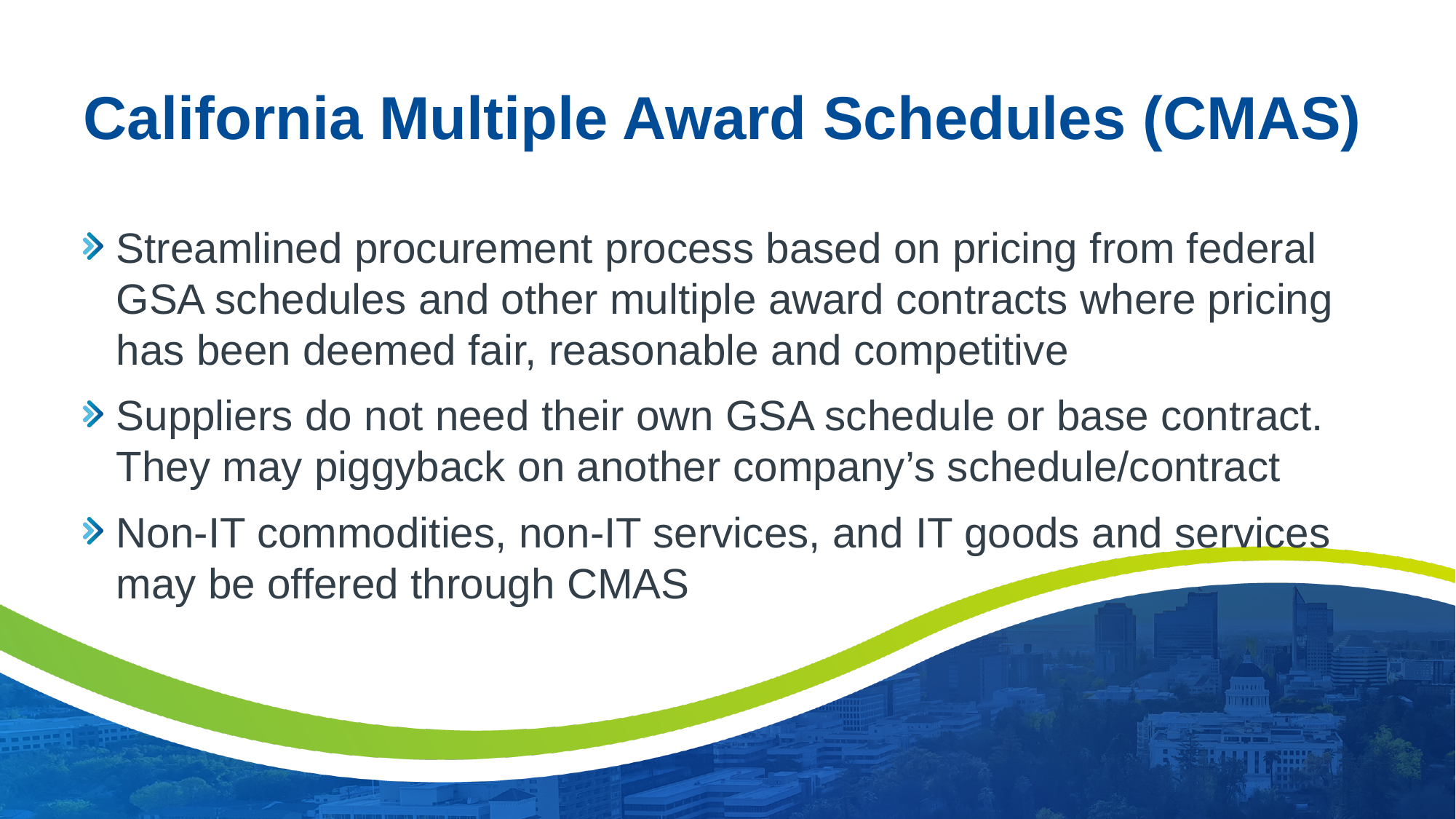

# California Multiple Award Schedules (CMAS)
Streamlined procurement process based on pricing from federal GSA schedules and other multiple award contracts where pricing has been deemed fair, reasonable and competitive
Suppliers do not need their own GSA schedule or base contract. They may piggyback on another company’s schedule/contract
Non-IT commodities, non-IT services, and IT goods and services may be offered through CMAS